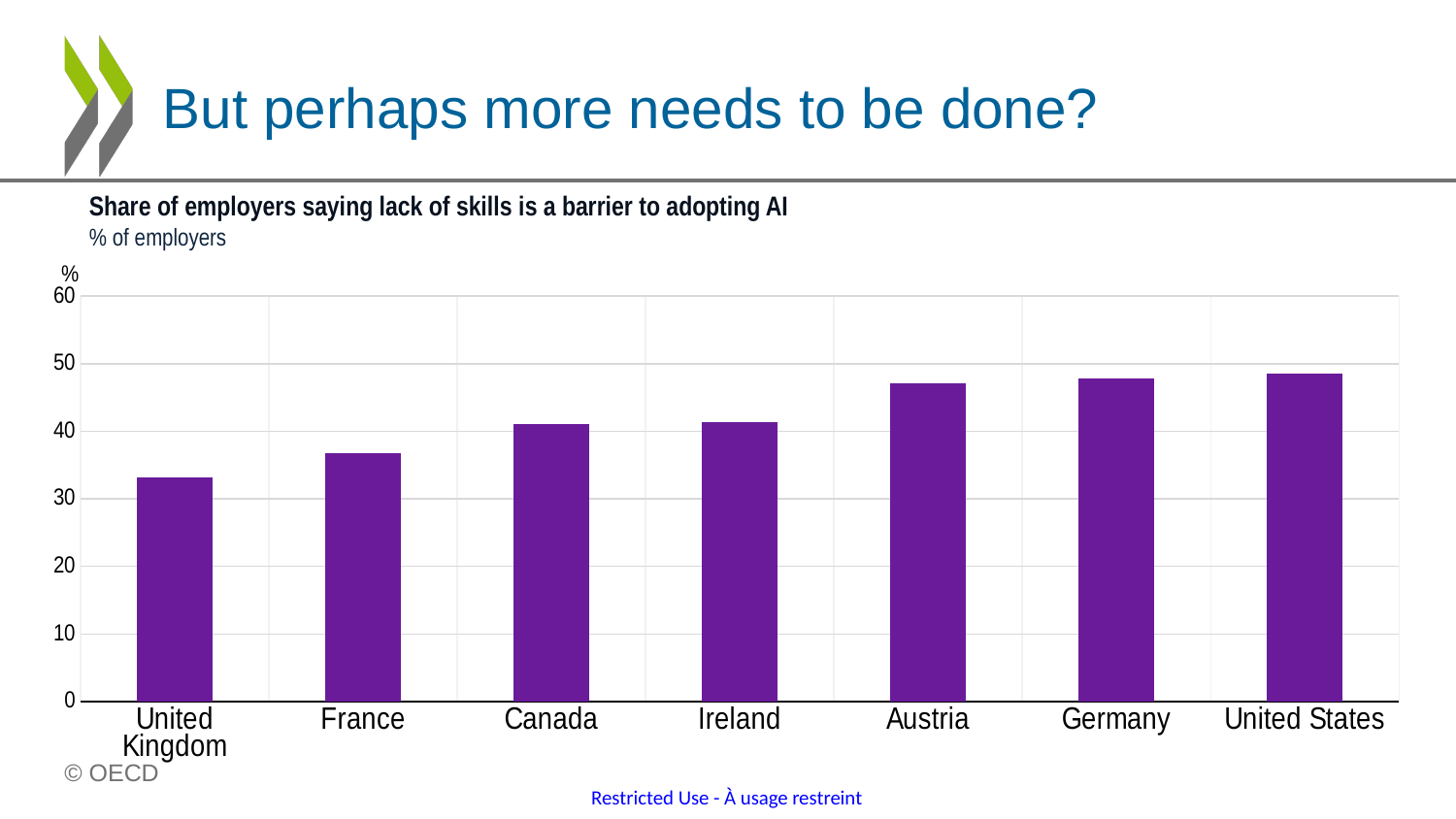

# But perhaps more needs to be done?
Share of employers saying lack of skills is a barrier to adopting AI
% of employers

### Chart

| Category | Yes          |
|---|---|
| United Kingdom | 33.21 |
| France | 36.76 |
| Canada | 41.01 |
| Ireland | 41.4 |
| Austria | 47.06 |
| Germany | 47.78 |
| United States | 48.51 |